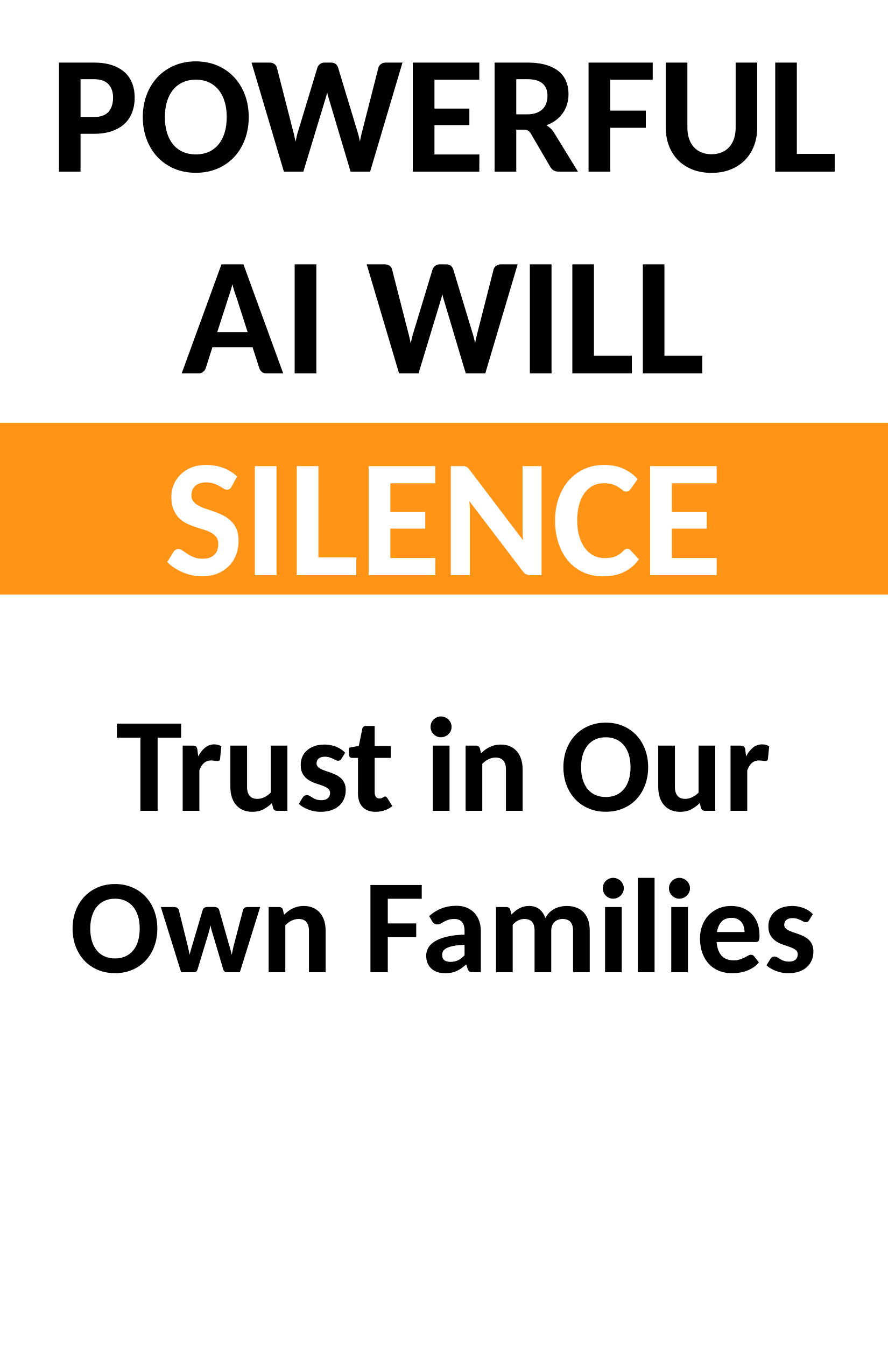

POWERFUL
AI WILL
SILENCE

Trust in Our
Own Families